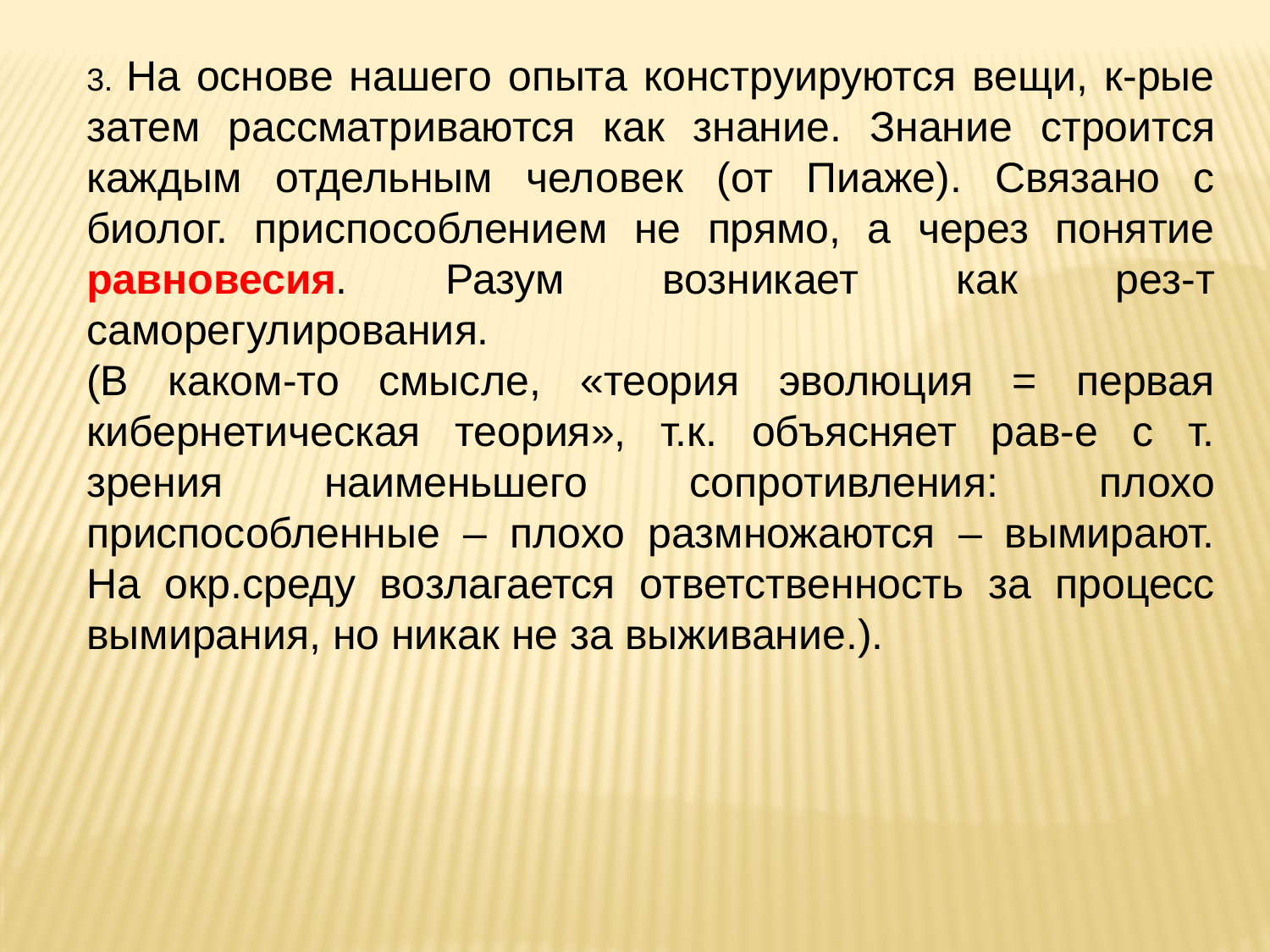

3. На основе нашего опыта конструируются вещи, к-рые затем рассматриваются как знание. Знание строится каждым отдельным человек (от Пиаже). Связано с биолог. приспособлением не прямо, а через понятие равновесия. Разум возникает как рез-т саморегулирования.
(В каком-то смысле, «теория эволюция = первая кибернетическая теория», т.к. объясняет рав-е с т. зрения наименьшего сопротивления: плохо приспособленные – плохо размножаются – вымирают. На окр.среду возлагается ответственность за процесс вымирания, но никак не за выживание.).